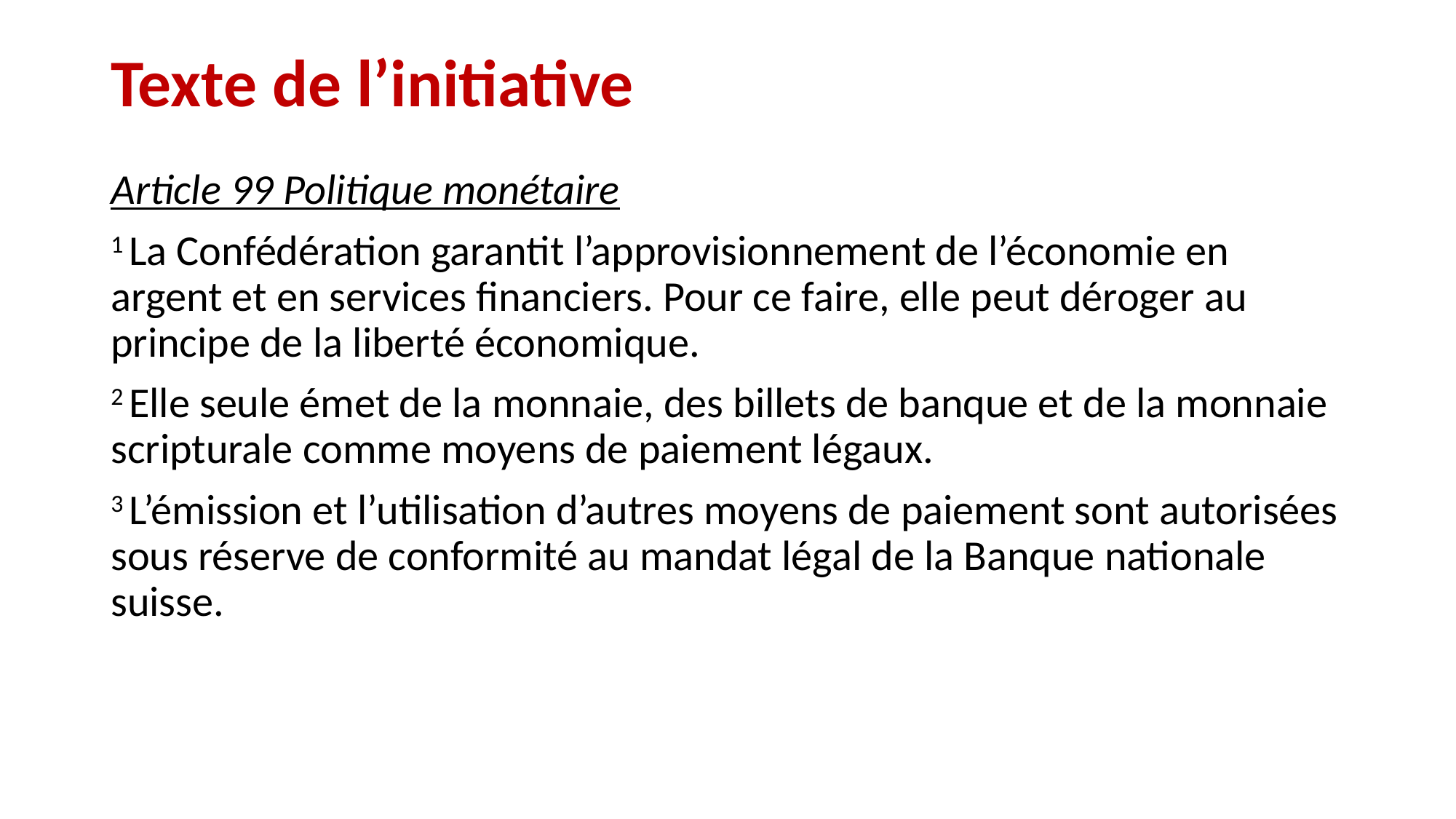

Texte de l’initiative
Article 99 Politique monétaire
1 La Confédération garantit l’approvisionnement de l’économie en argent et en services financiers. Pour ce faire, elle peut déroger au principe de la liberté économique.
2 Elle seule émet de la monnaie, des billets de banque et de la monnaie scripturale comme moyens de paiement légaux.
3 L’émission et l’utilisation d’autres moyens de paiement sont autorisées sous réserve de conformité au mandat légal de la Banque nationale suisse.